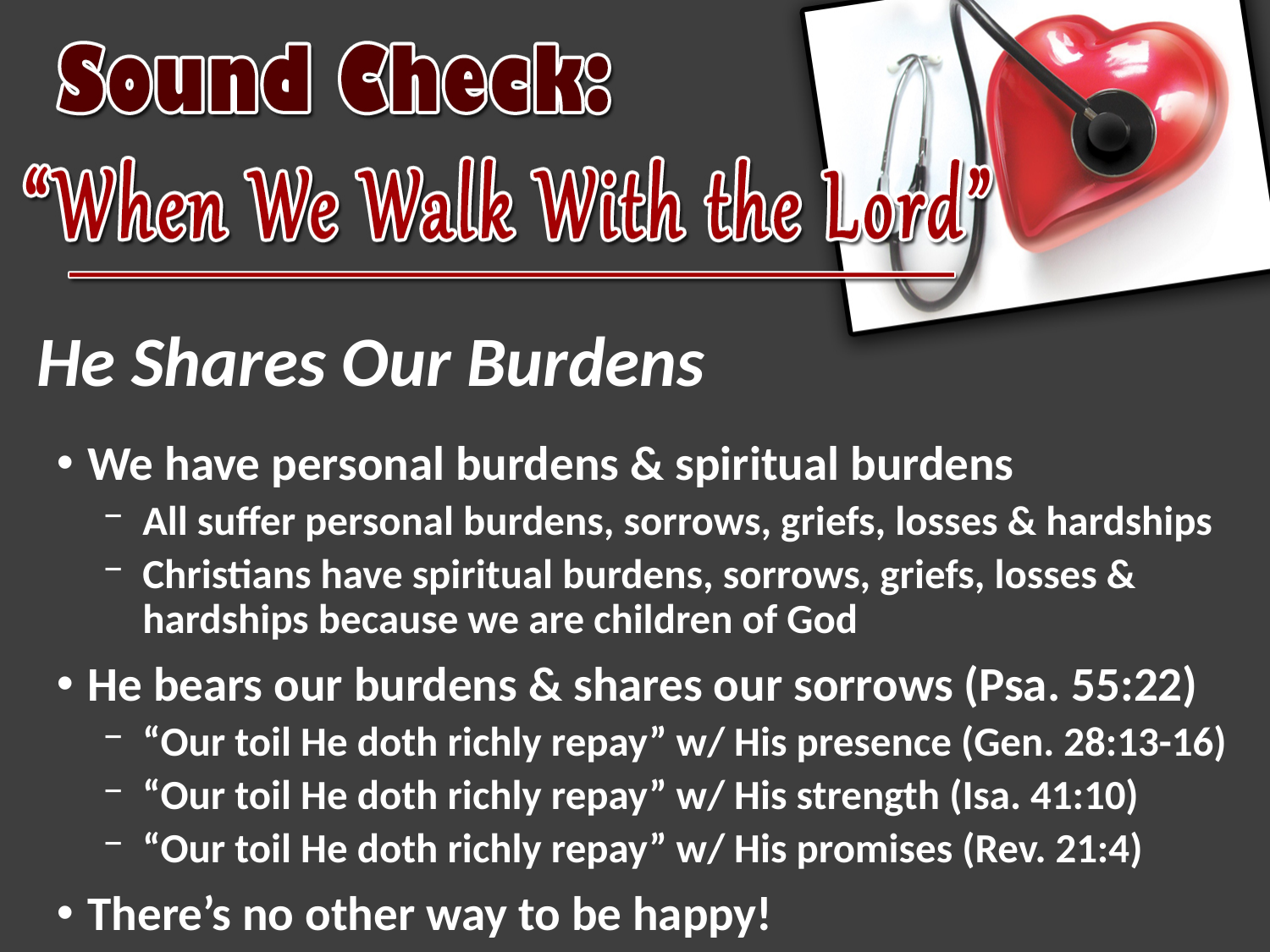

# He Shares Our Burdens
We have personal burdens & spiritual burdens
All suffer personal burdens, sorrows, griefs, losses & hardships
Christians have spiritual burdens, sorrows, griefs, losses & hardships because we are children of God
He bears our burdens & shares our sorrows (Psa. 55:22)
“Our toil He doth richly repay” w/ His presence (Gen. 28:13-16)
“Our toil He doth richly repay” w/ His strength (Isa. 41:10)
“Our toil He doth richly repay” w/ His promises (Rev. 21:4)
There’s no other way to be happy!